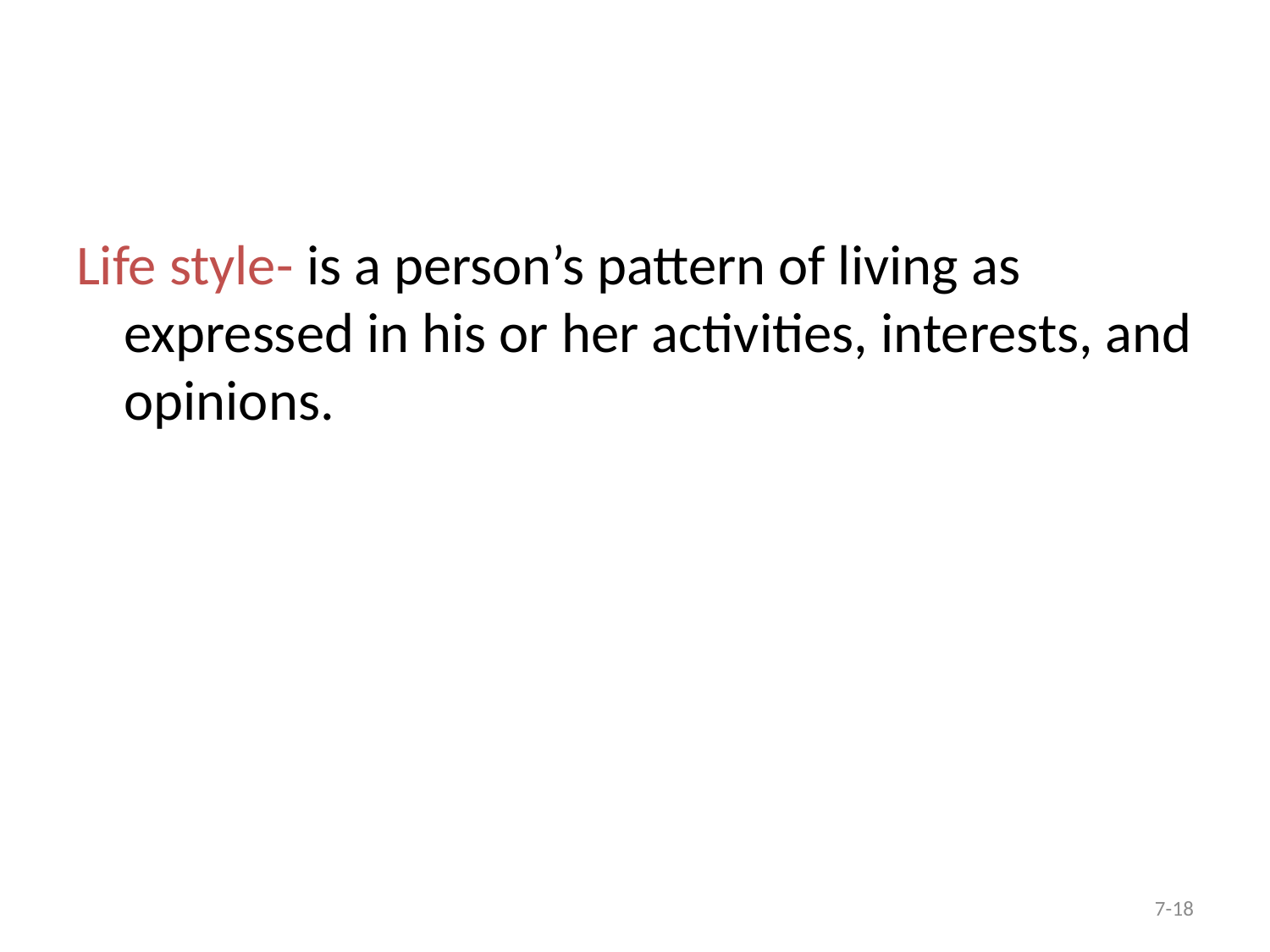

#
Life style- is a person’s pattern of living as expressed in his or her activities, interests, and opinions.

7-18